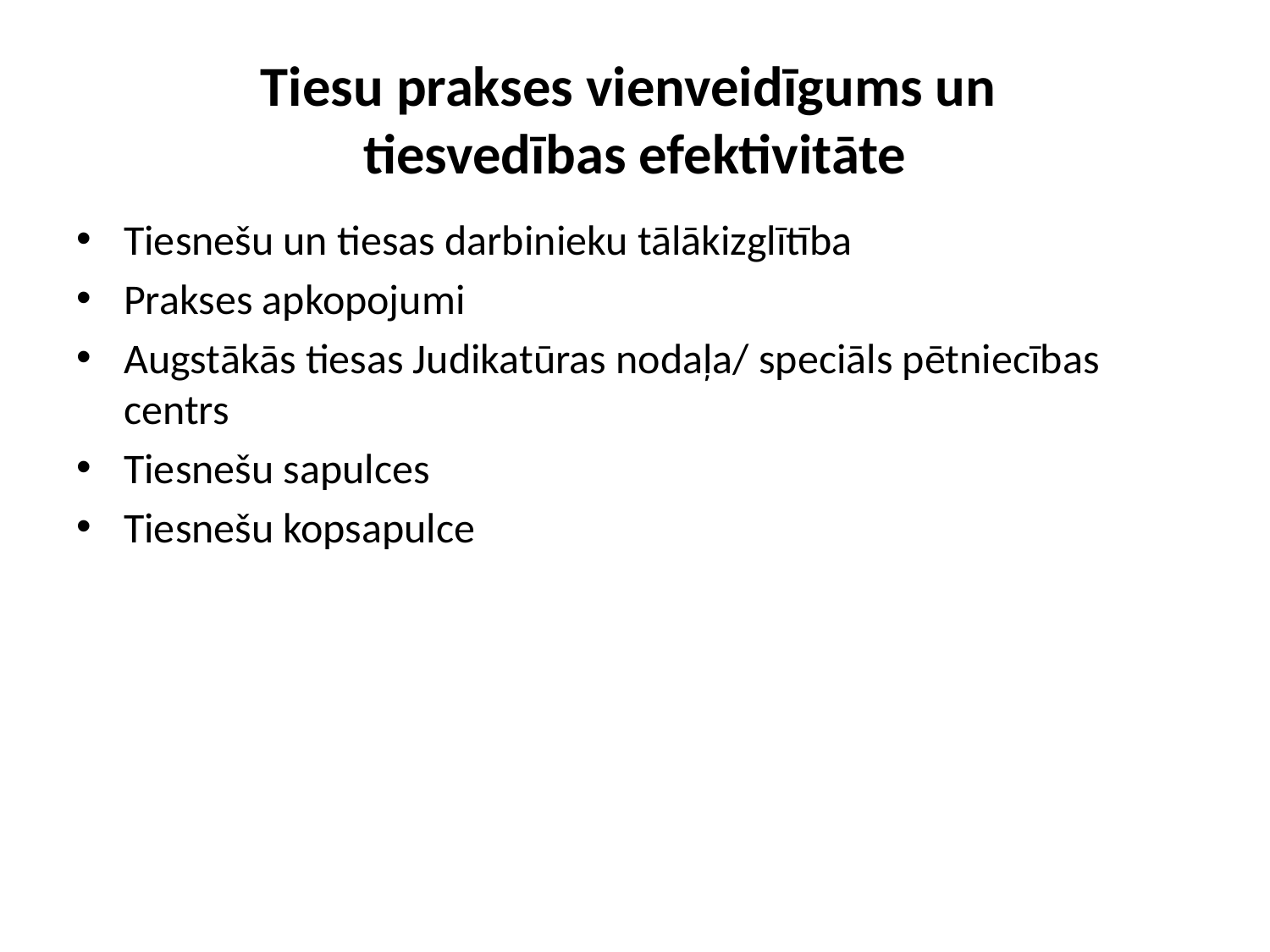

# Tiesu prakses vienveidīgums un tiesvedības efektivitāte
Tiesnešu un tiesas darbinieku tālākizglītība
Prakses apkopojumi
Augstākās tiesas Judikatūras nodaļa/ speciāls pētniecības centrs
Tiesnešu sapulces
Tiesnešu kopsapulce